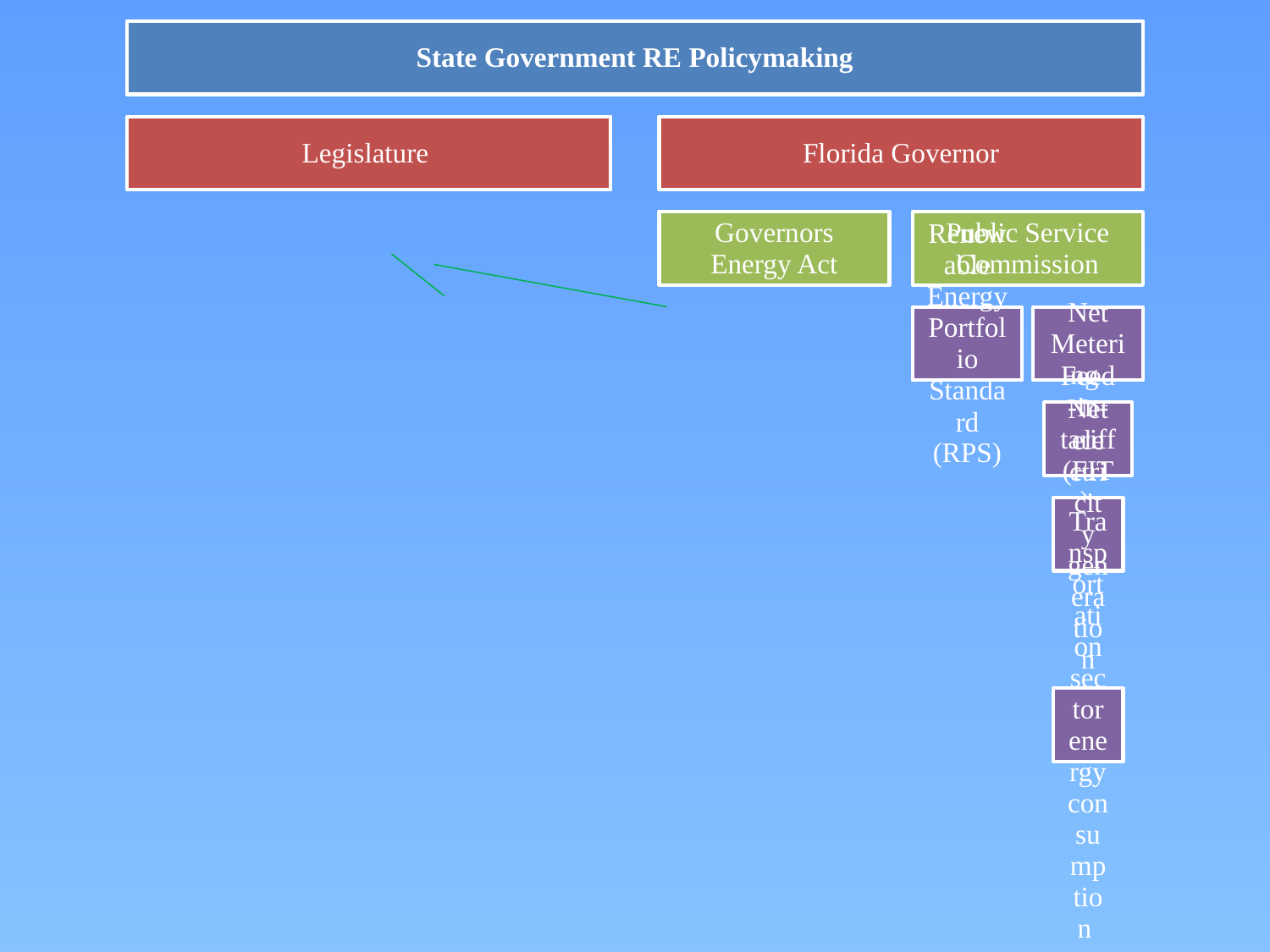

State Government RE Policymaking
Legislature
Florida Governor
Governors Energy Act